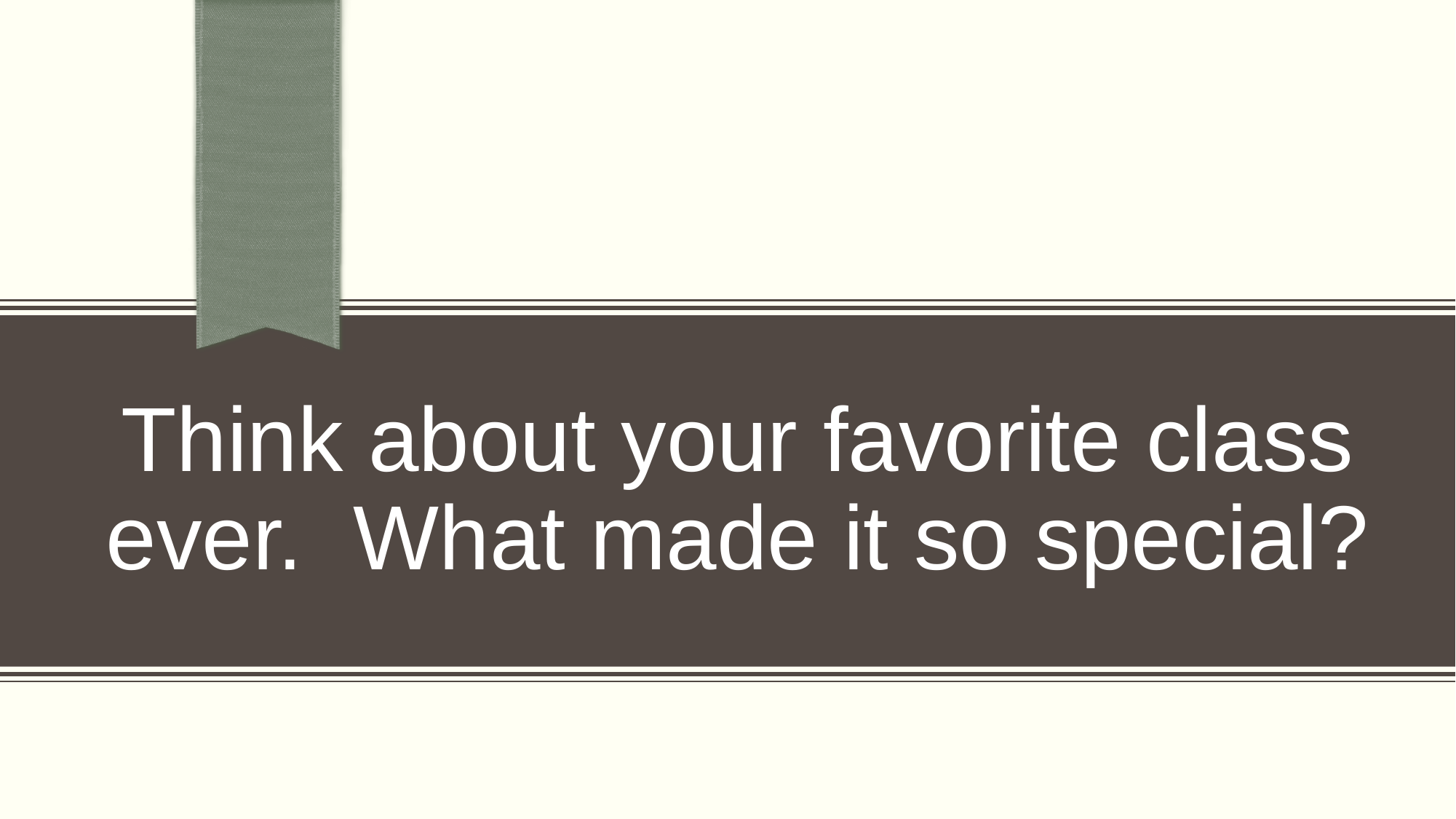

# Think about your favorite class ever.  What made it so special?